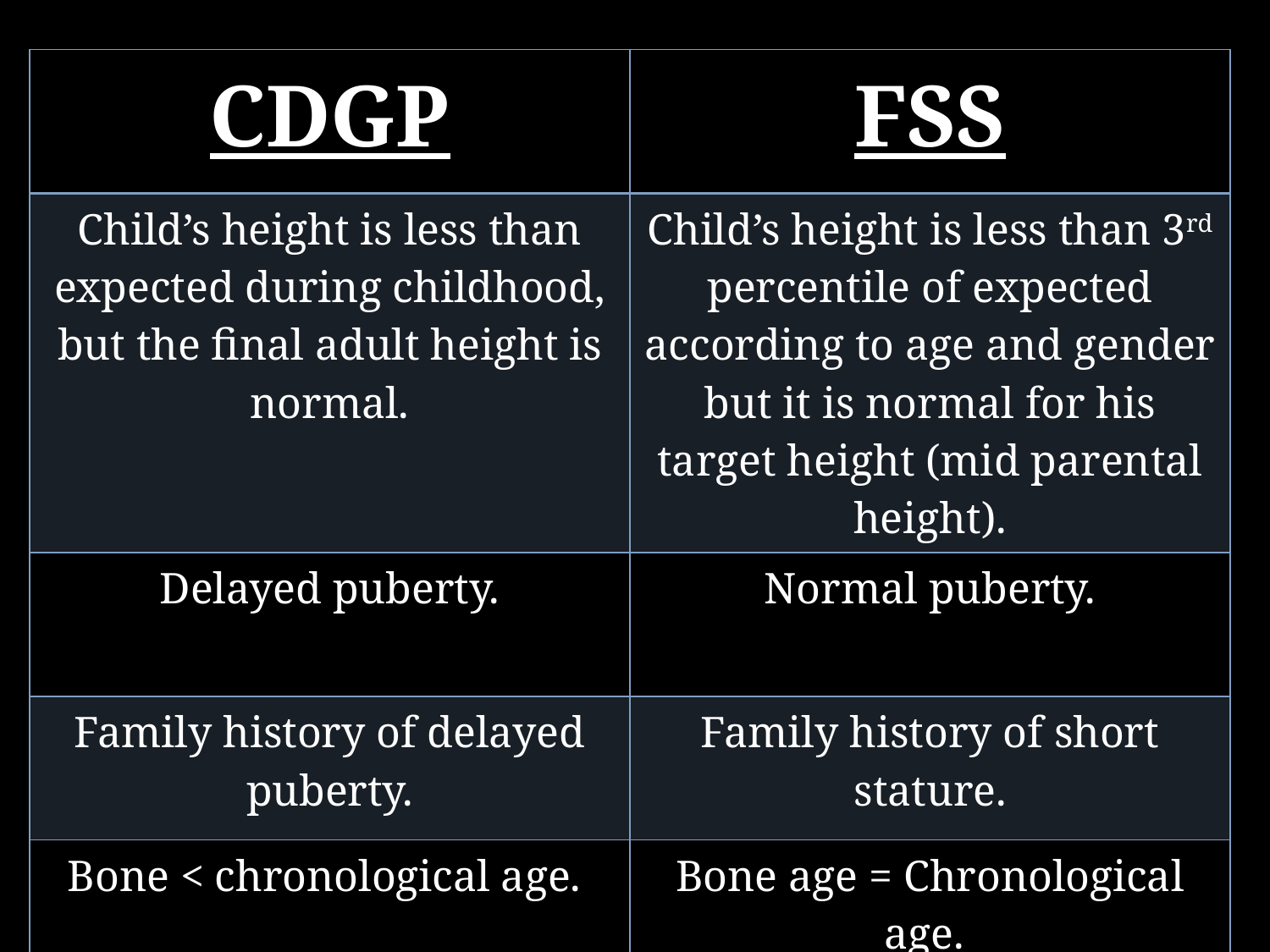

| CDGP | FSS |
| --- | --- |
| Child’s height is less than expected during childhood, but the final adult height is normal. | Child’s height is less than 3rd percentile of expected according to age and gender but it is normal for his target height (mid parental height). |
| Delayed puberty. | Normal puberty. |
| Family history of delayed puberty. | Family history of short stature. |
| Bone < chronological age. | Bone age = Chronological age. |